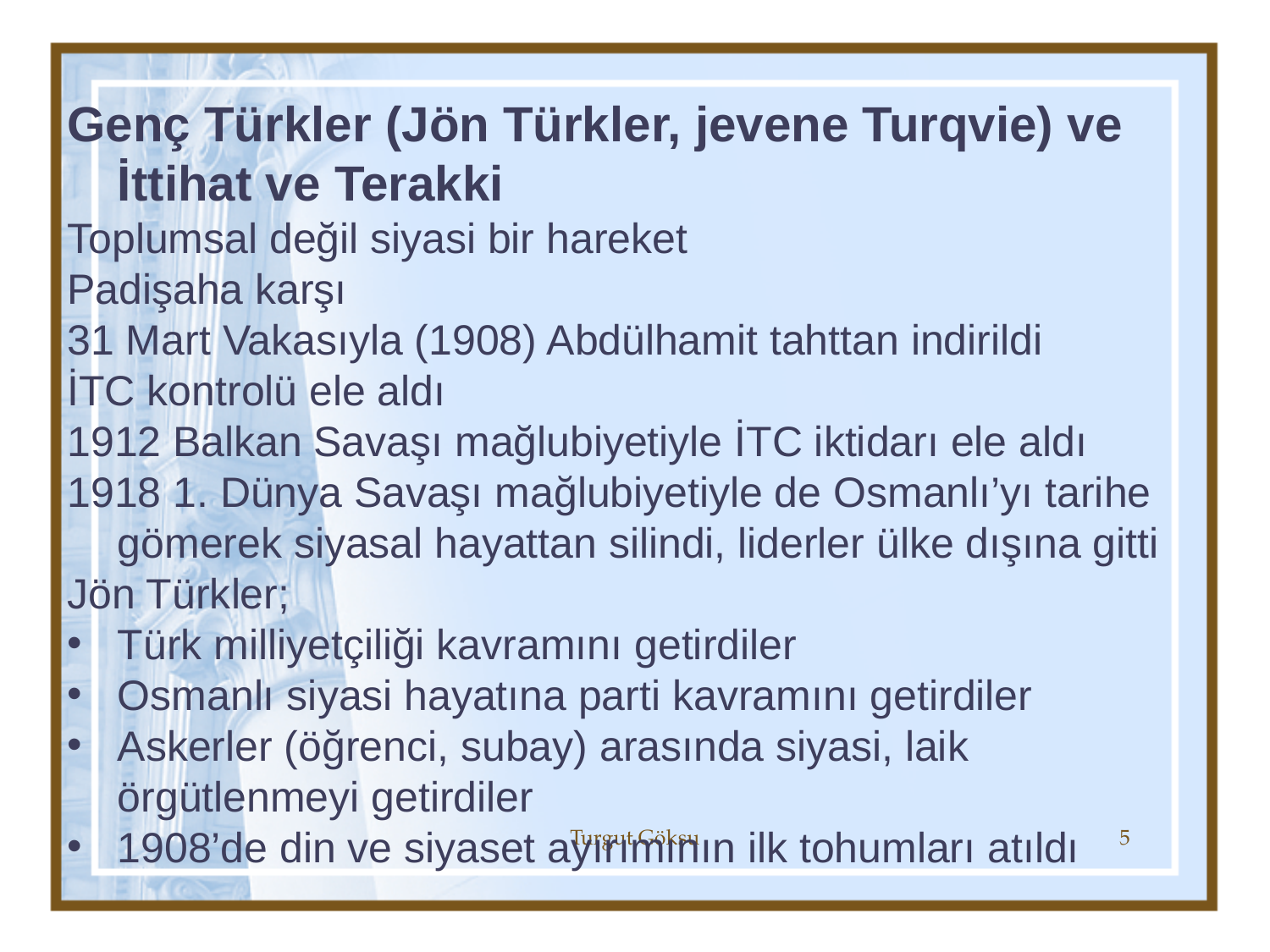

Genç Türkler (Jön Türkler, jevene Turqvie) ve İttihat ve Terakki
Toplumsal değil siyasi bir hareket
Padişaha karşı
31 Mart Vakasıyla (1908) Abdülhamit tahttan indirildi
İTC kontrolü ele aldı
1912 Balkan Savaşı mağlubiyetiyle İTC iktidarı ele aldı
1918 1. Dünya Savaşı mağlubiyetiyle de Osmanlı’yı tarihe gömerek siyasal hayattan silindi, liderler ülke dışına gitti
Jön Türkler;
Türk milliyetçiliği kavramını getirdiler
Osmanlı siyasi hayatına parti kavramını getirdiler
Askerler (öğrenci, subay) arasında siyasi, laik örgütlenmeyi getirdiler
1908’de din ve siyaset ayırımının ilk tohumları atıldı
Turgut Göksu
5